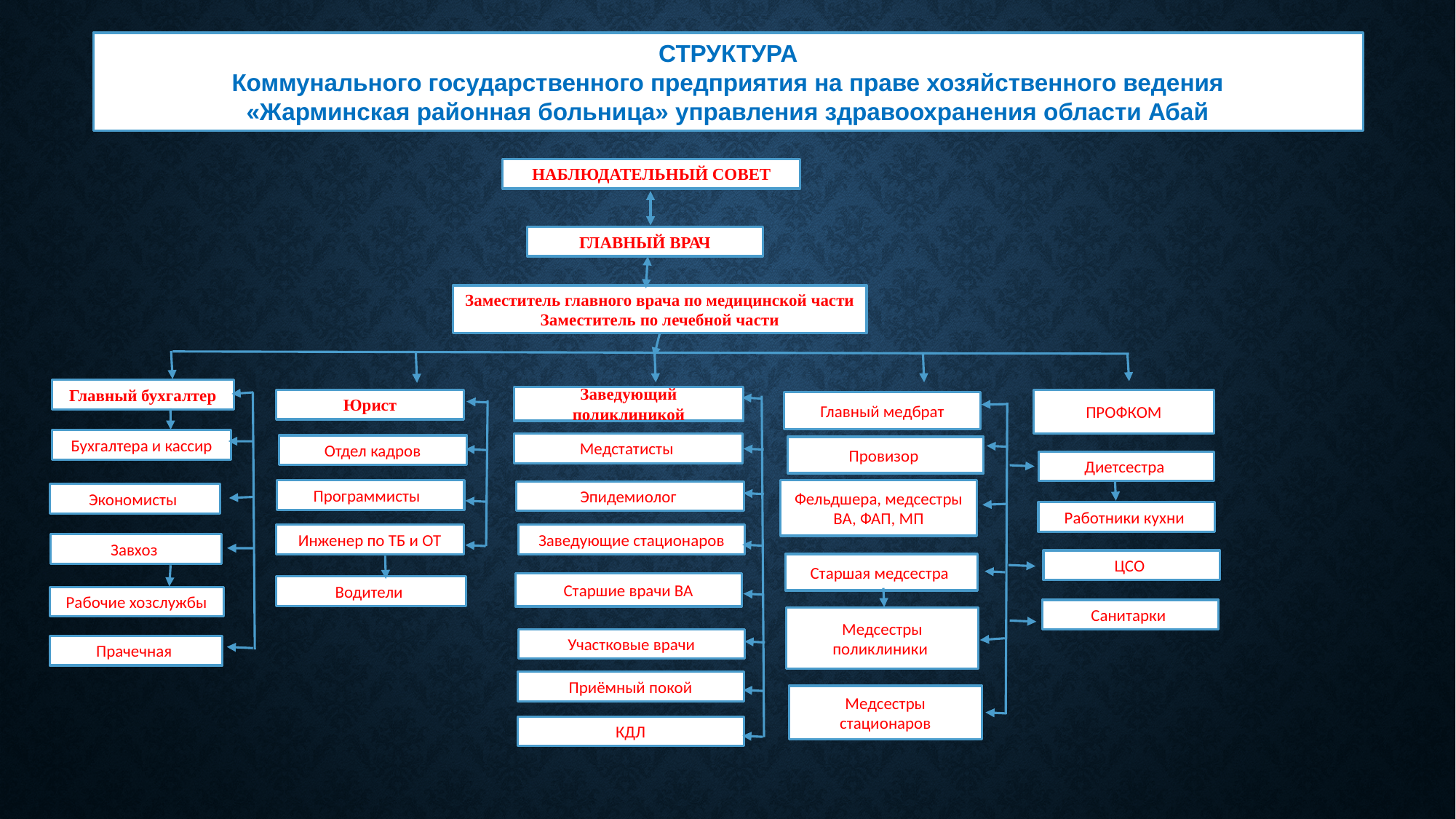

СТРУКТУРА
Коммунального государственного предприятия на праве хозяйственного ведения
«Жарминская районная больница» управления здравоохранения области Абай
НАБЛЮДАТЕЛЬНЫЙ СОВЕТ
ГЛАВНЫЙ ВРАЧ
Заместитель главного врача по медицинской части
Заместитель по лечебной части
Главный бухгалтер
Заведующий поликлиникой
Юрист
ПРОФКОМ
Главный медбрат
Бухгалтера и кассир
Медстатисты
Отдел кадров
Провизор
Диетсестра
Фельдшера, медсестры
ВА, ФАП, МП
Программисты
Эпидемиолог
Экономисты
Работники кухни
Инженер по ТБ и ОТ
Заведующие стационаров
Завхоз
ЦСО
Старшая медсестра
Старшие врачи ВА
Водители
Рабочие хозслужбы
Санитарки
Медсестры поликлиники
Участковые врачи
Прачечная
Приёмный покой
Медсестры стационаров
КДЛ